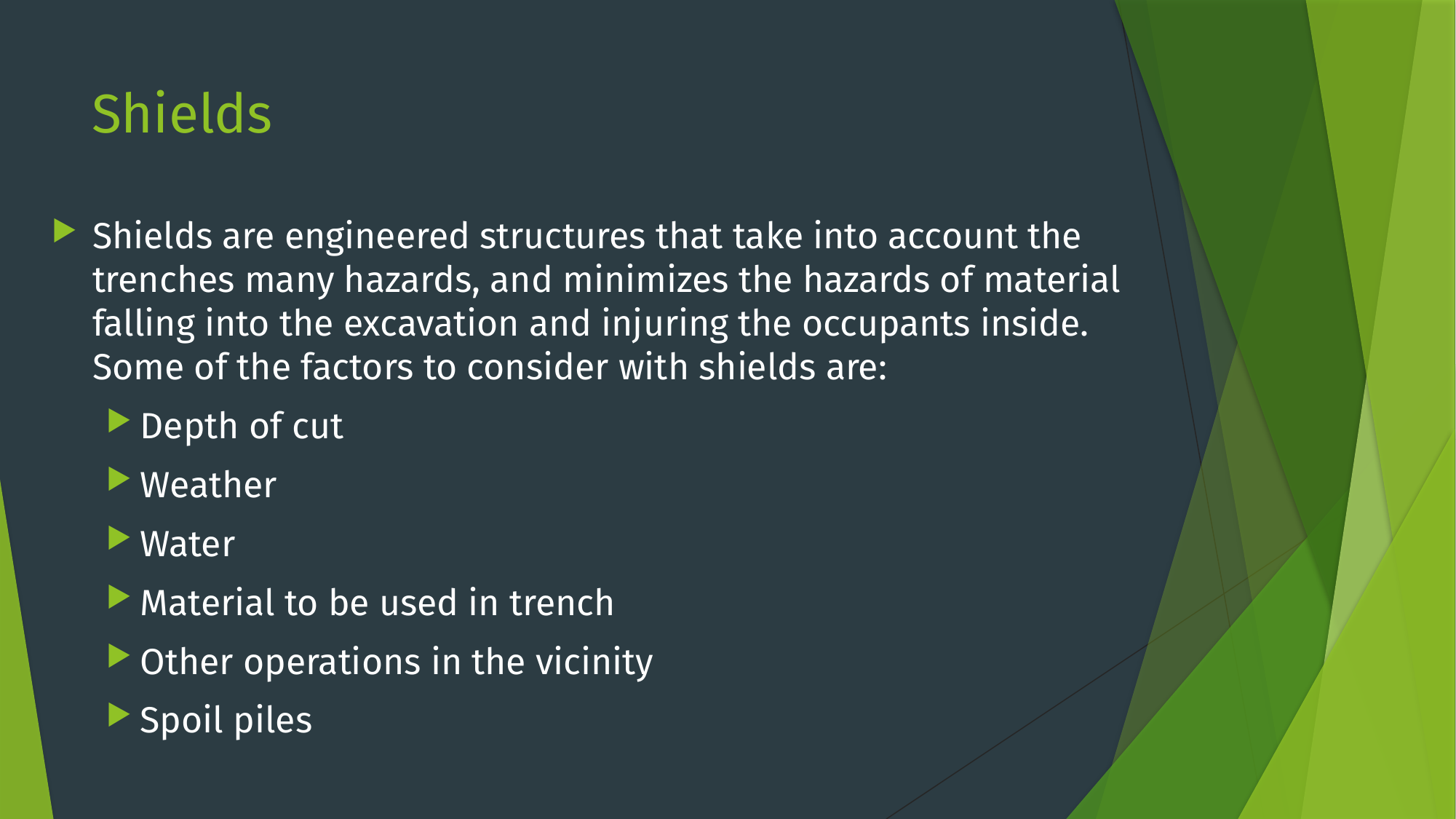

# Shields
Shields are engineered structures that take into account the trenches many hazards, and minimizes the hazards of material falling into the excavation and injuring the occupants inside. Some of the factors to consider with shields are:
Depth of cut
Weather
Water
Material to be used in trench
Other operations in the vicinity
Spoil piles